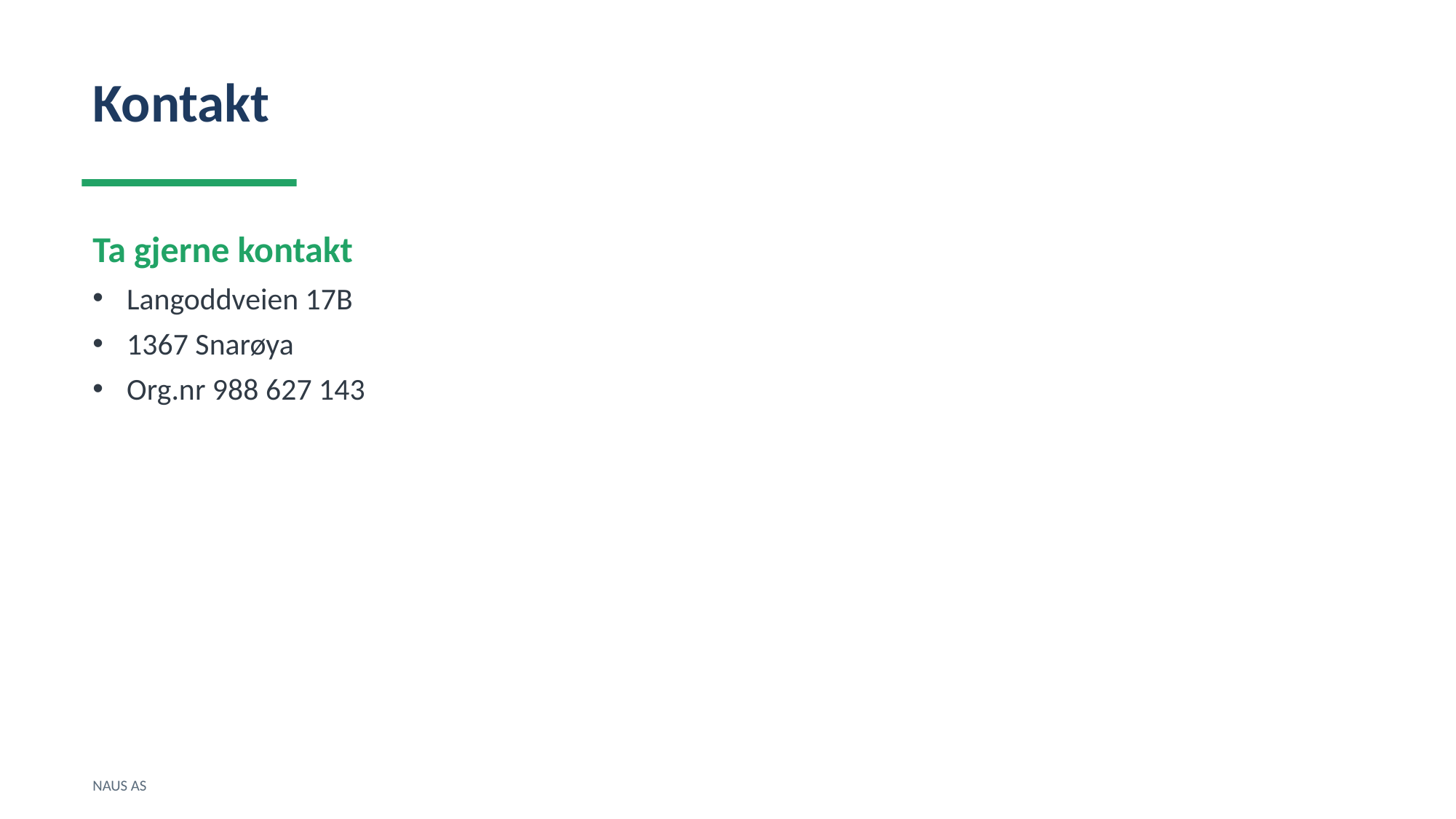

Kontakt

Ta gjerne kontakt
Langoddveien 17B
1367 Snarøya
Org.nr 988 627 143
NAUS AS